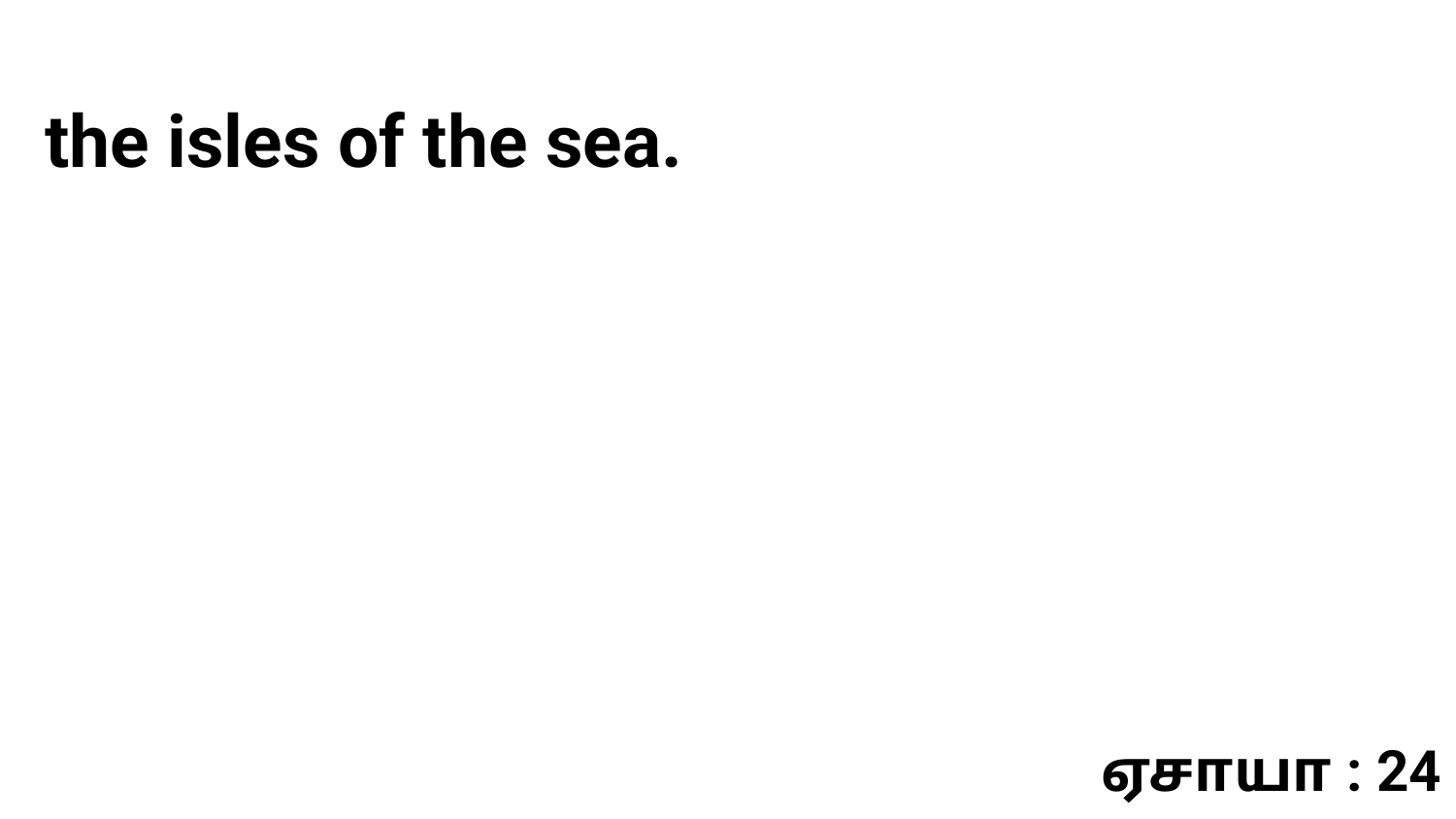

the isles of the sea.
ஏசாயா : 24